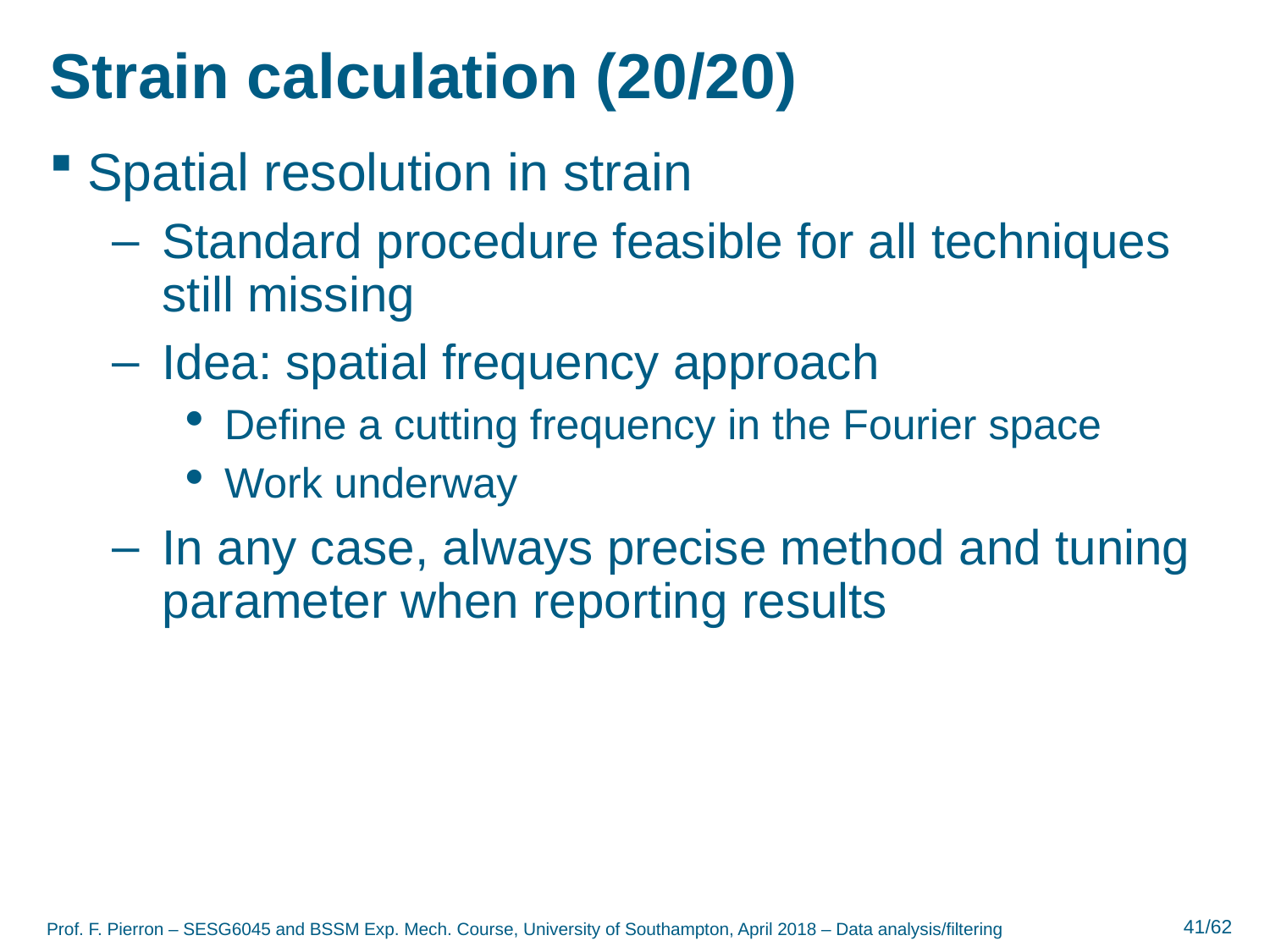

# Strain calculation (20/20)
Spatial resolution in strain
Standard procedure feasible for all techniques still missing
Idea: spatial frequency approach
Define a cutting frequency in the Fourier space
Work underway
In any case, always precise method and tuning parameter when reporting results

Prof. F. Pierron – SESG6045 and BSSM Exp. Mech. Course, University of Southampton, April 2018 – Data analysis/filtering
41/62